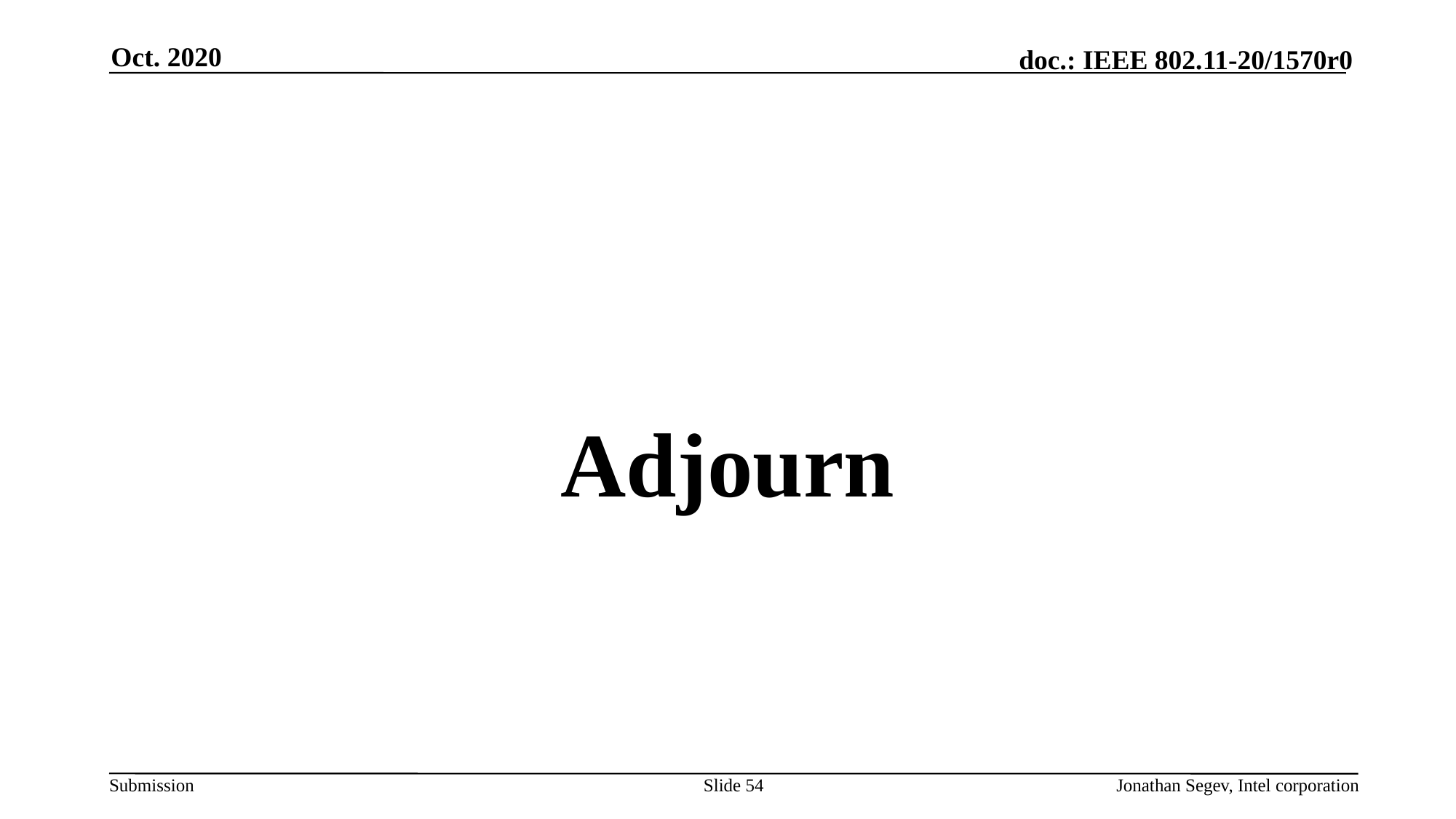

Oct. 2020
#

Adjourn
Slide 54
Jonathan Segev, Intel corporation